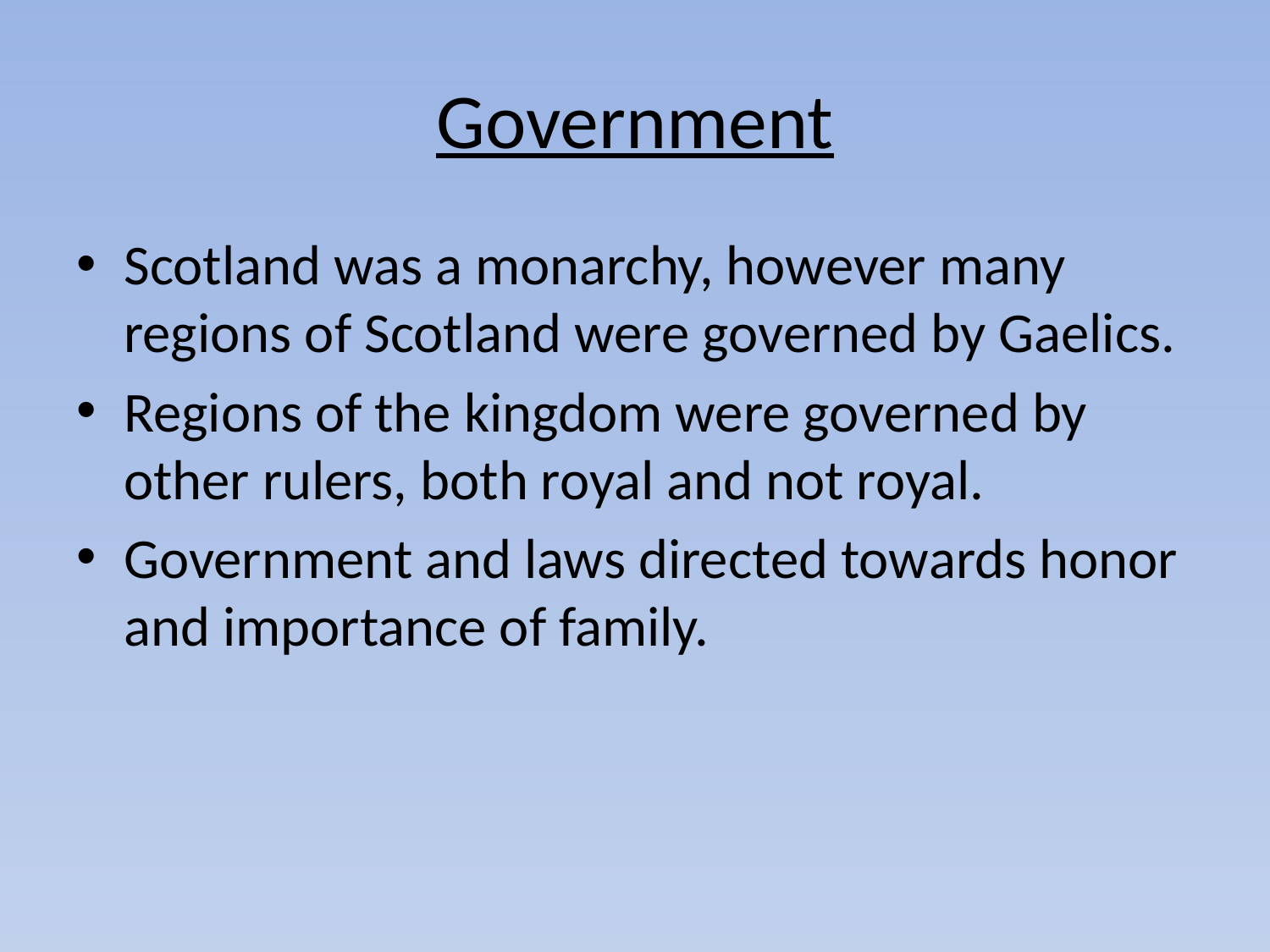

# Government
Scotland was a monarchy, however many regions of Scotland were governed by Gaelics.
Regions of the kingdom were governed by other rulers, both royal and not royal.
Government and laws directed towards honor and importance of family.